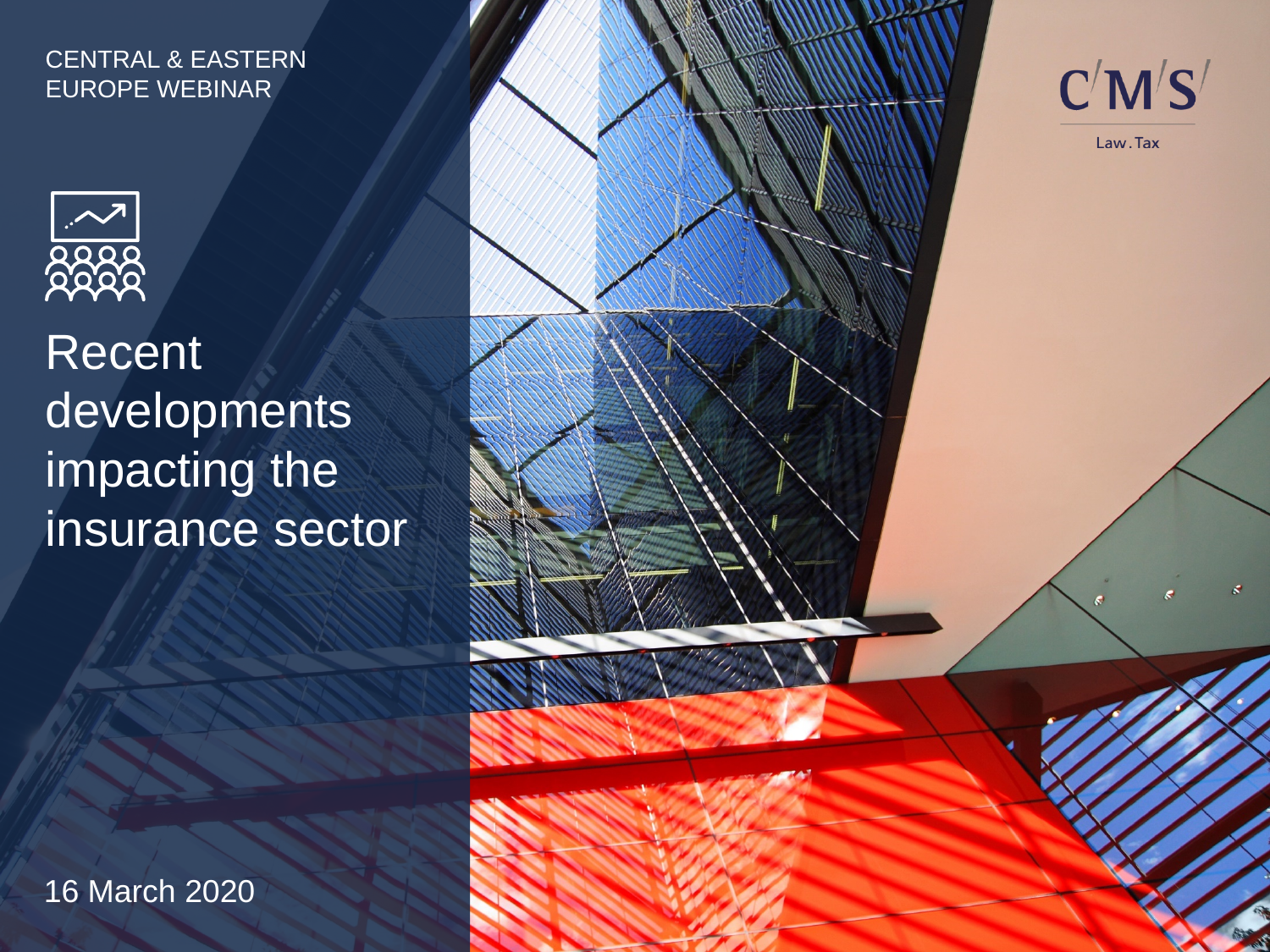

CENTRAL & EASTERN EUROPE WEBINAR

Recent developments impacting the insurance sector
16 March 2020